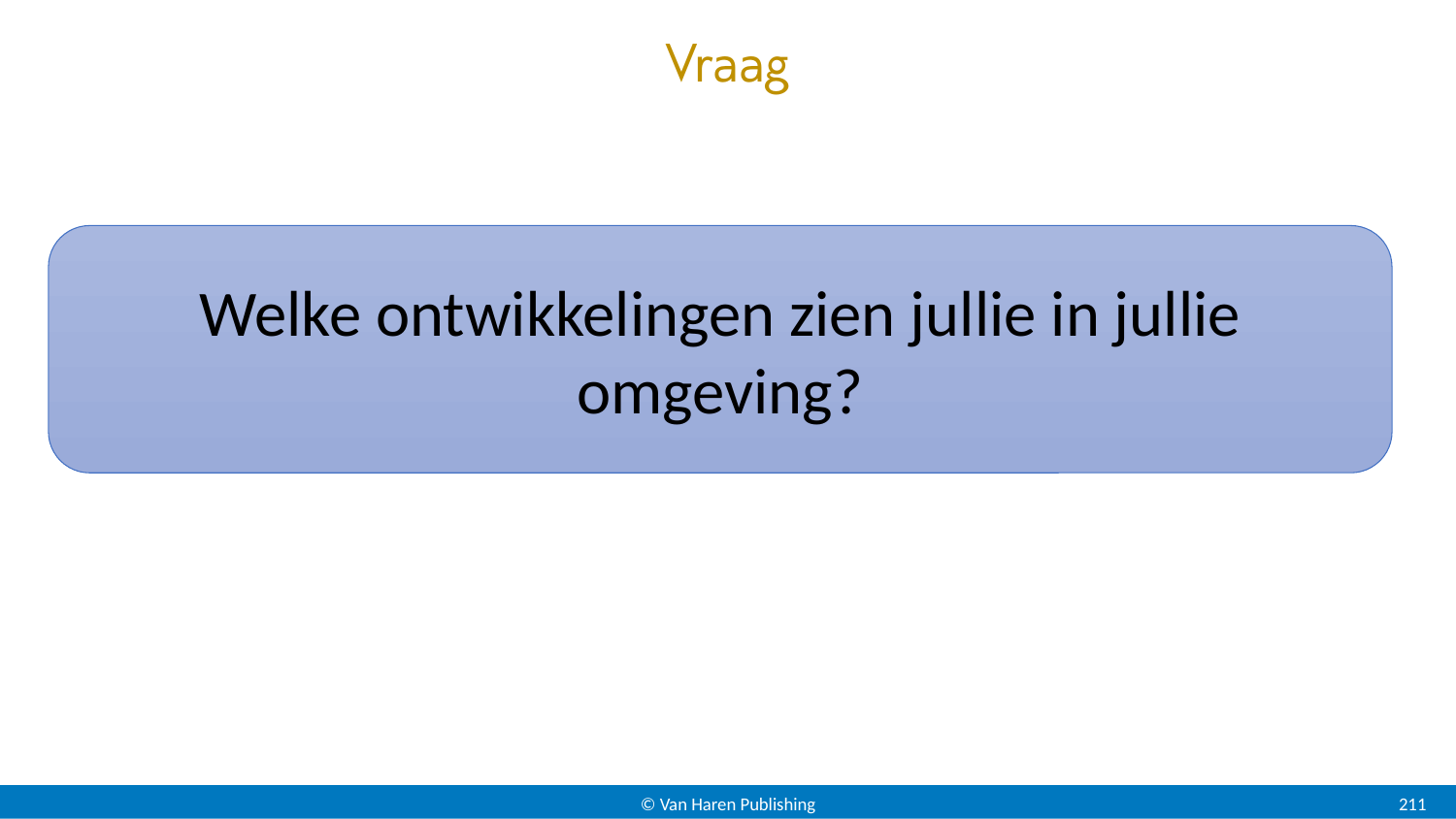

# Vraag
Welke ontwikkelingen zien jullie in jullie omgeving?